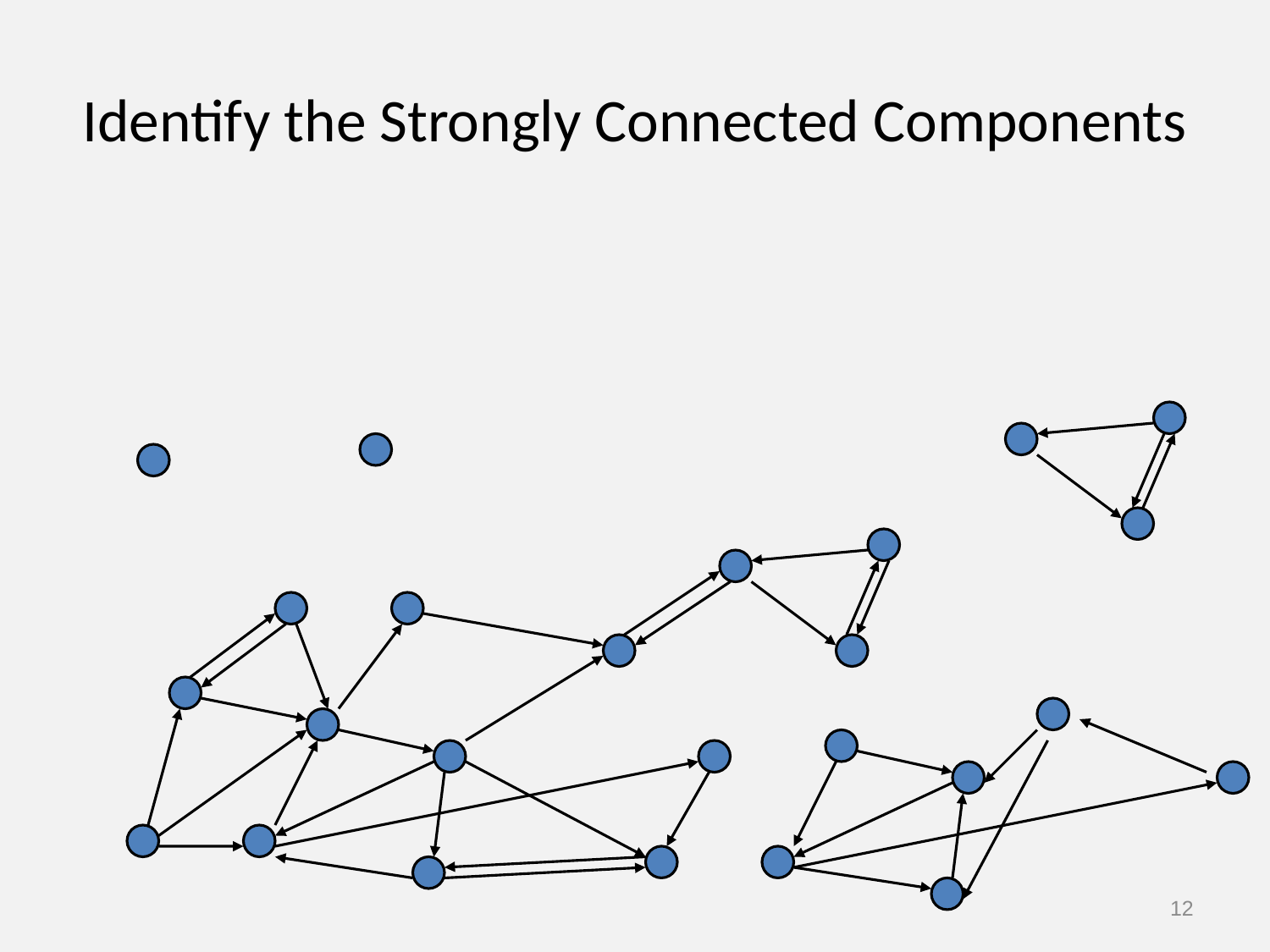

# Identify the Strongly Connected Components

12